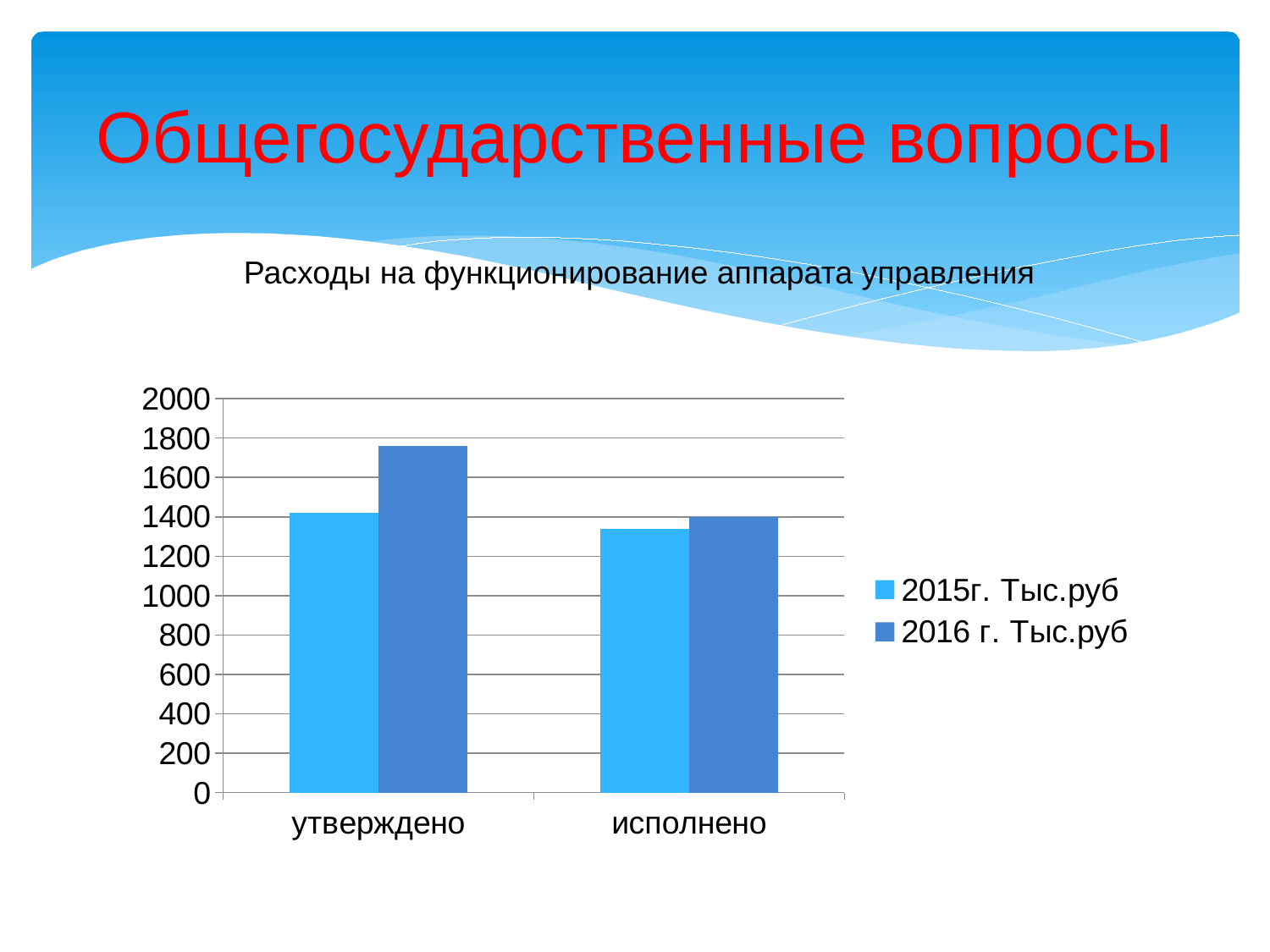

# Общегосударственные вопросы
Расходы на функционирование аппарата управления

### Chart

| Category | 2015г. Тыс.руб | 2016 г. Тыс.руб |
|---|---|---|
| утверждено | 1419.4 | 1758.2 |
| исполнено | 1338.2 | 1400.5 |